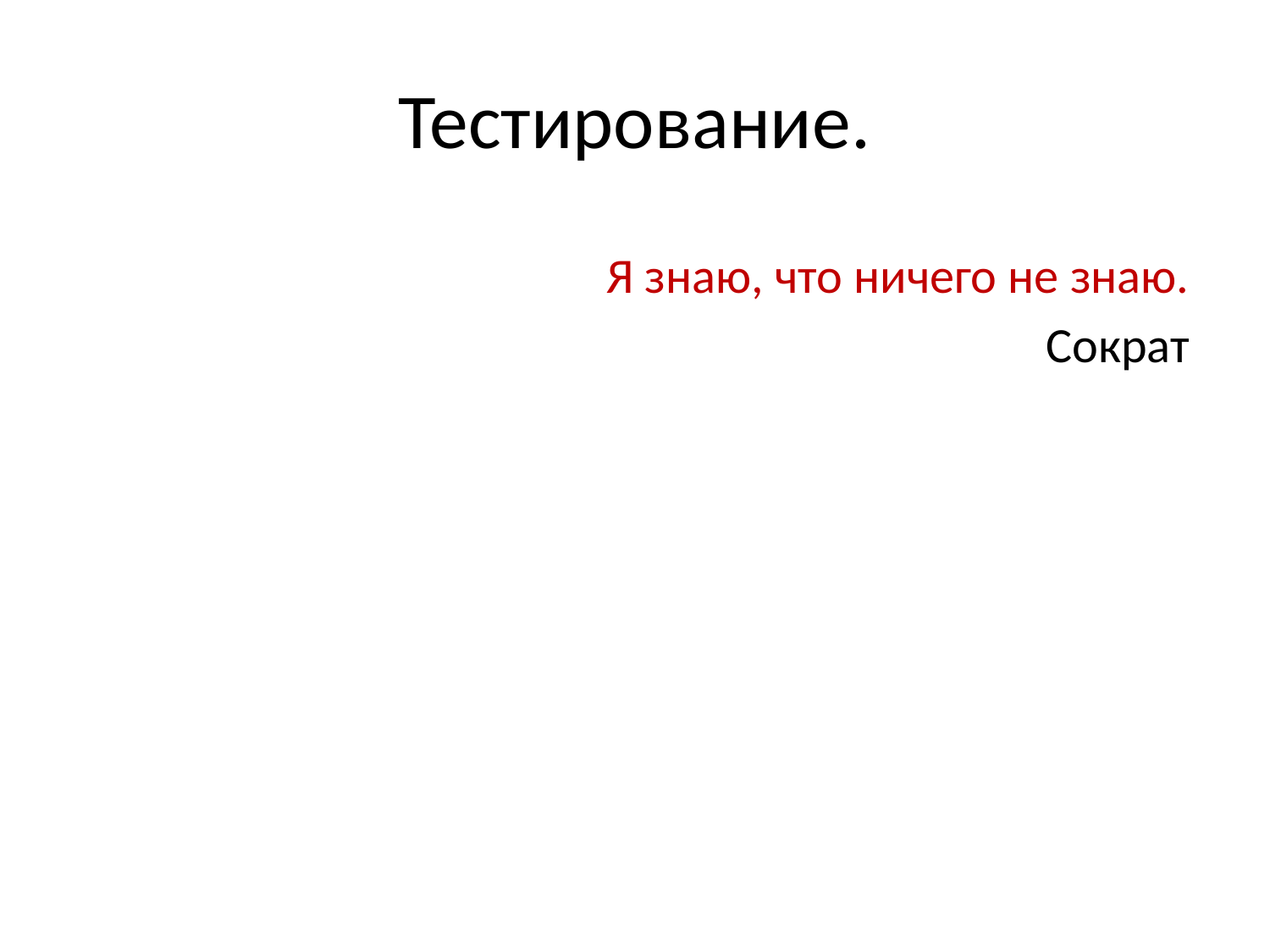

# Тестирование.
Я знаю, что ничего не знаю.
Сократ